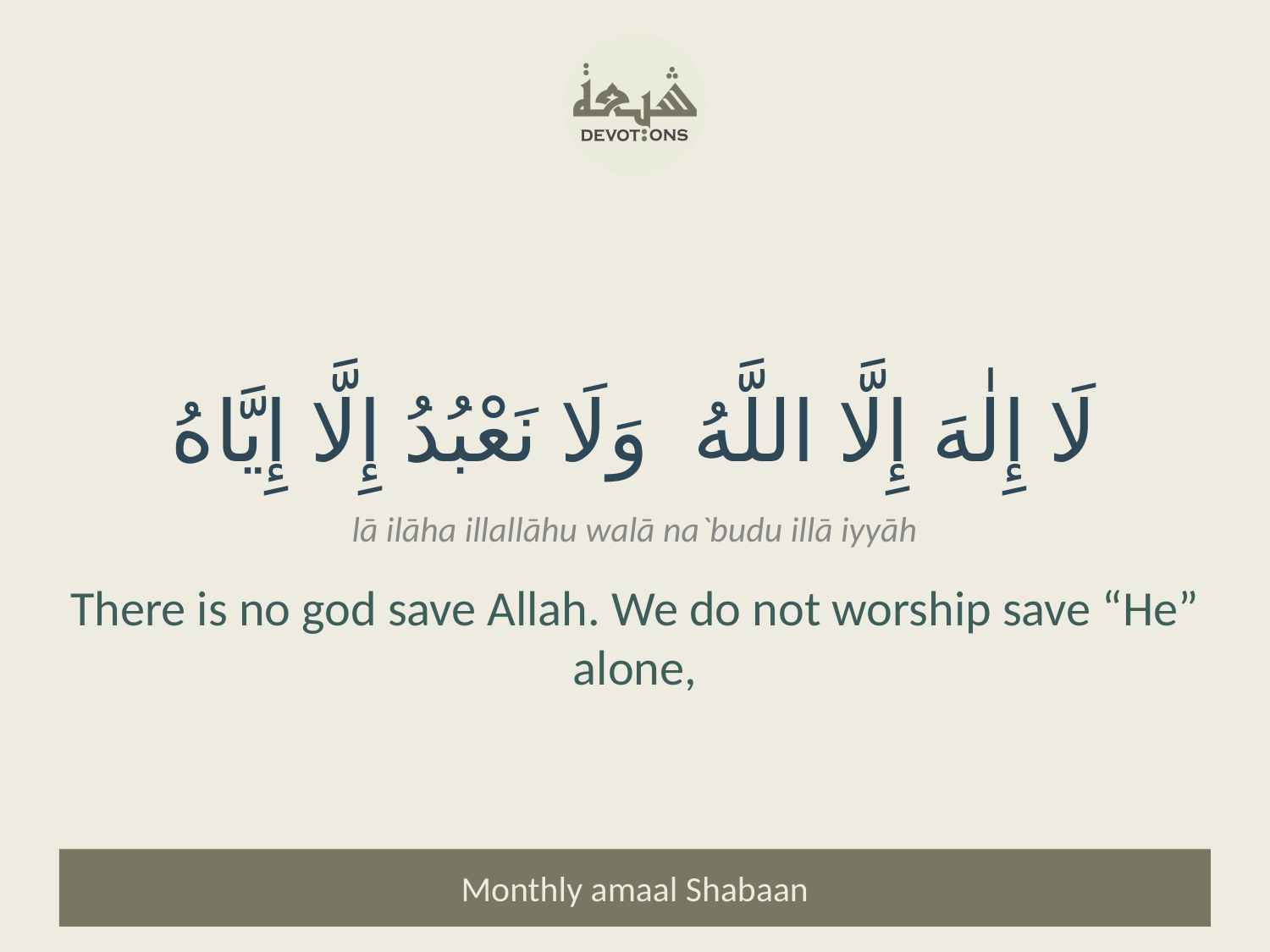

لَا إِلٰهَ إِلَّا اللَّهُ  وَلَا نَعْبُدُ إِلَّا إِيَّاهُ
lā ilāha illallāhu walā na`budu illā iyyāh
There is no god save Allah. We do not worship save “He” alone,
Monthly amaal Shabaan